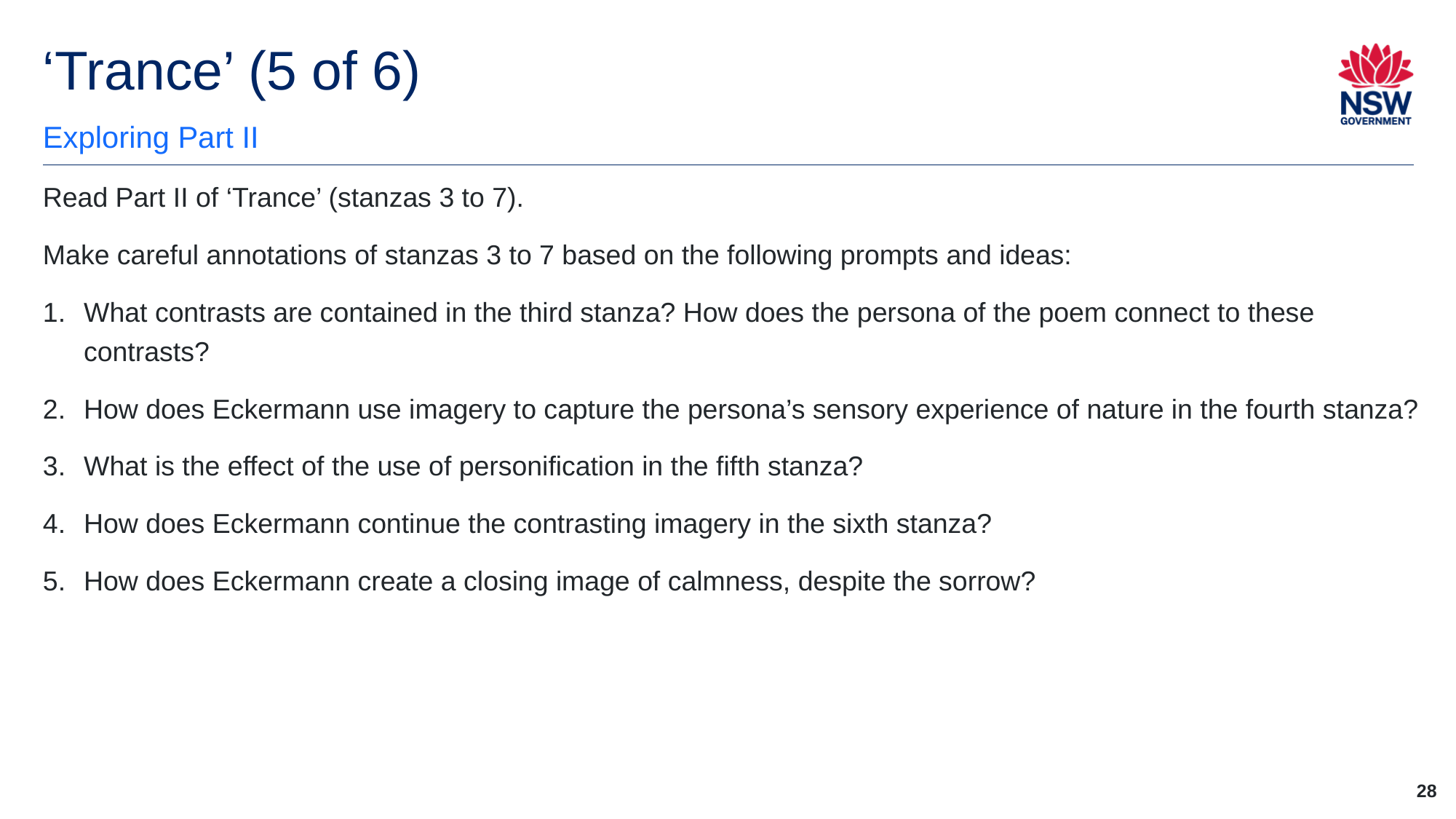

# ‘Trance’ (5 of 6)
Exploring Part II
Read Part II of ‘Trance’ (stanzas 3 to 7).
Make careful annotations of stanzas 3 to 7 based on the following prompts and ideas:
What contrasts are contained in the third stanza? How does the persona of the poem connect to these contrasts?
How does Eckermann use imagery to capture the persona’s sensory experience of nature in the fourth stanza?
What is the effect of the use of personification in the fifth stanza?
How does Eckermann continue the contrasting imagery in the sixth stanza?
How does Eckermann create a closing image of calmness, despite the sorrow?
28